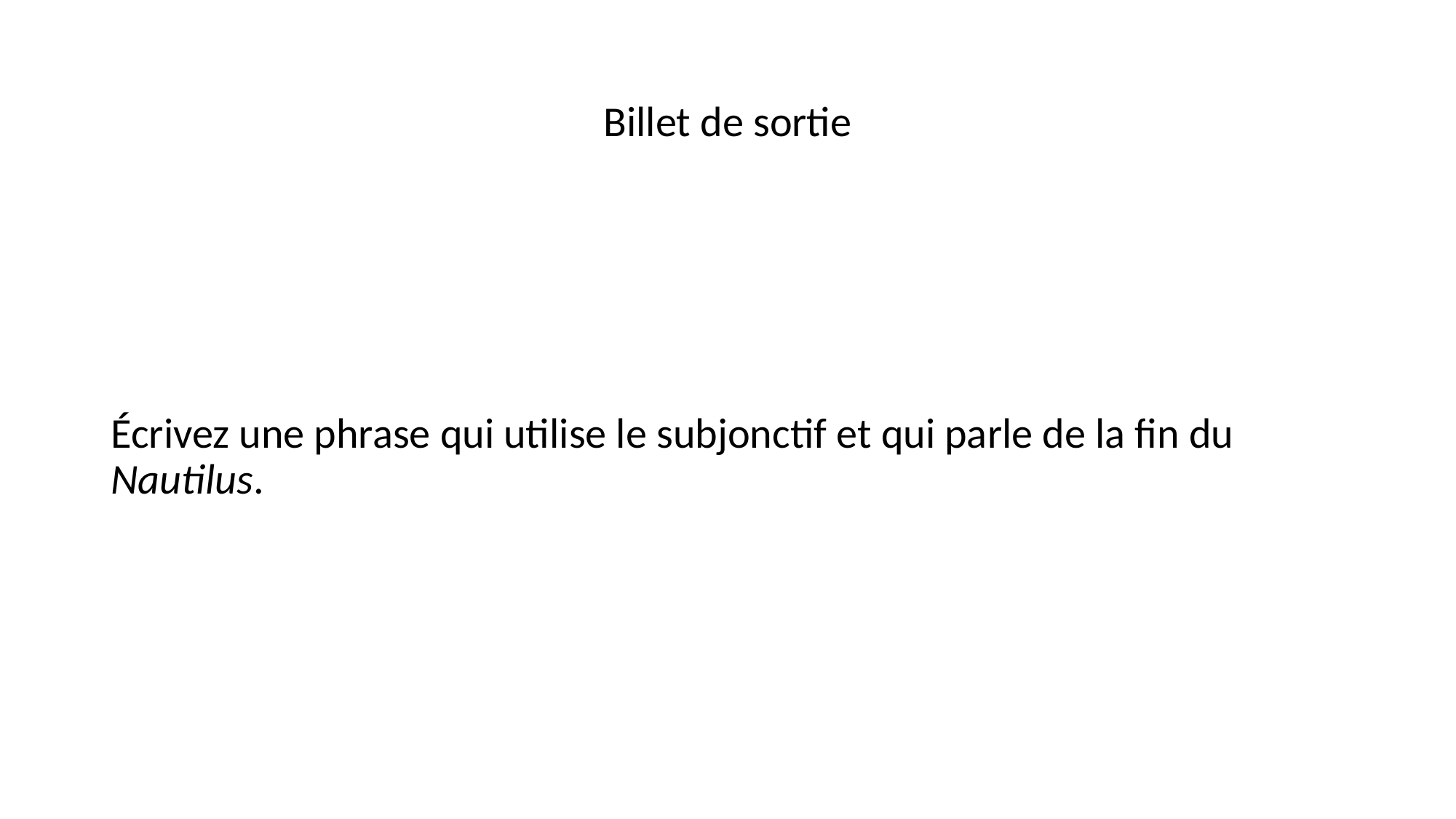

# Billet de sortie

Écrivez une phrase qui utilise le subjonctif et qui parle de la fin du Nautilus.